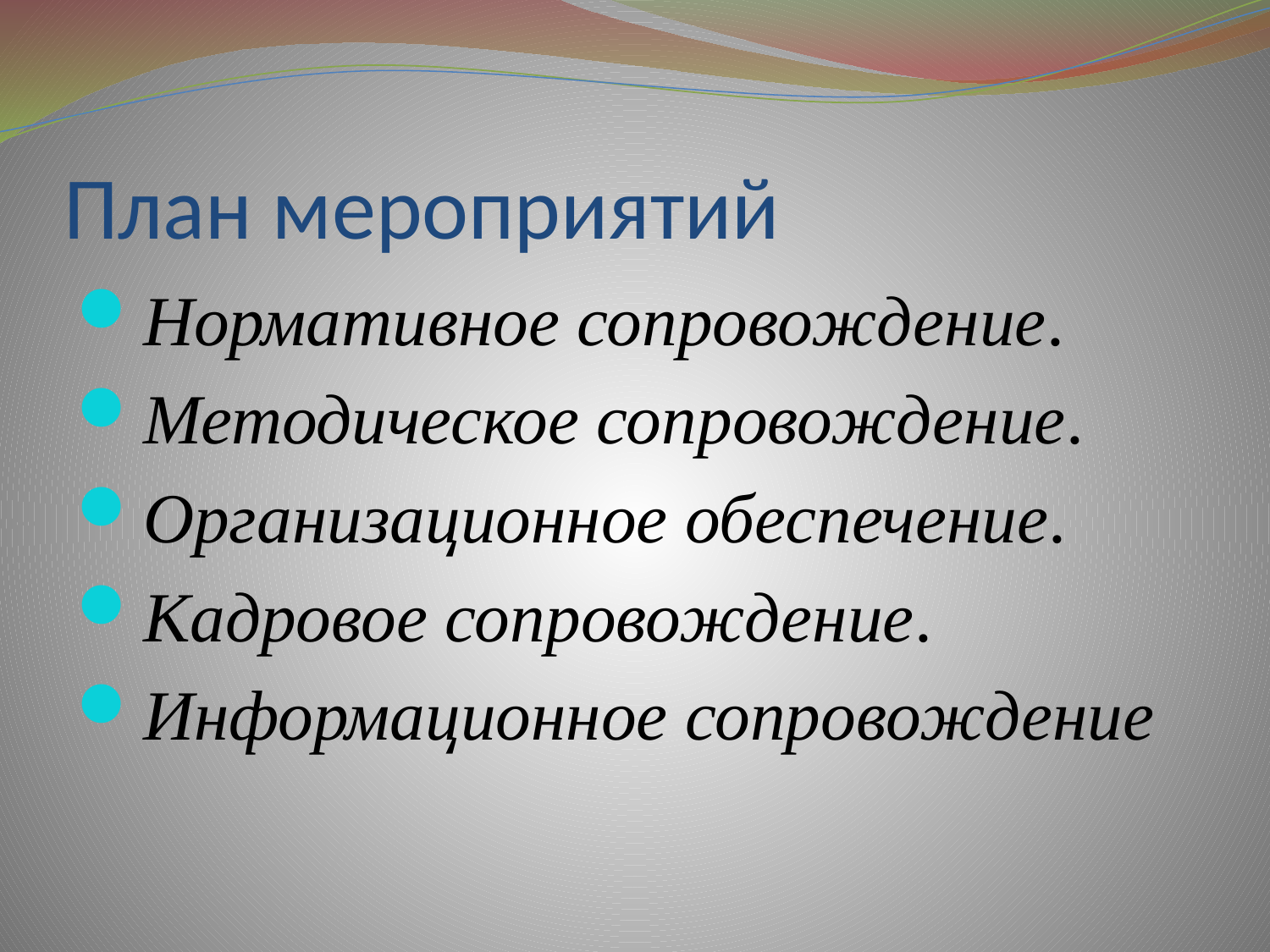

# План мероприятий
Нормативное сопровождение.
Методическое сопровождение.
Организационное обеспечение.
Кадровое сопровождение.
Информационное сопровождение